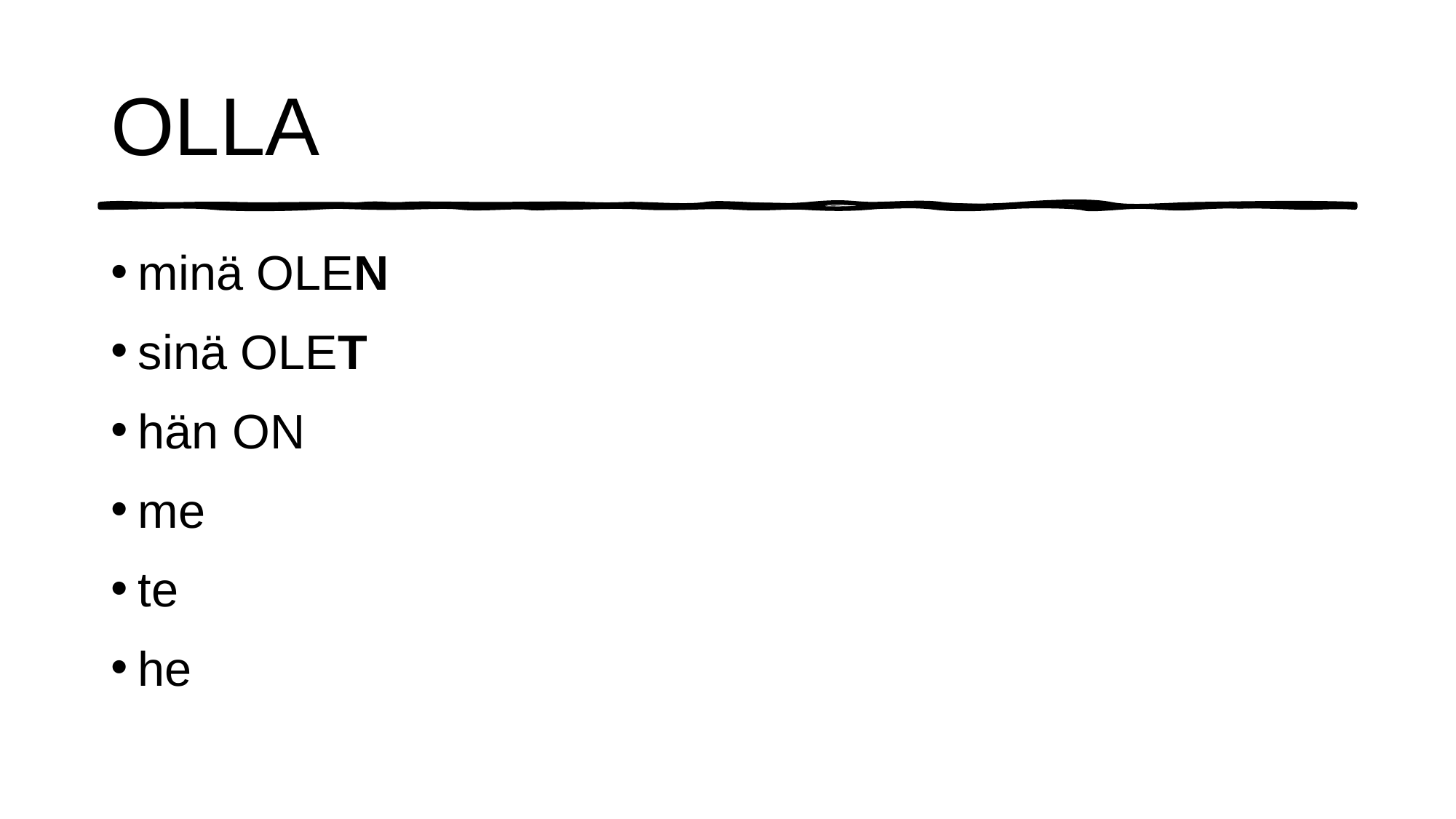

# OLLA
minä OLEN
sinä OLET
hän ON
me
te
he